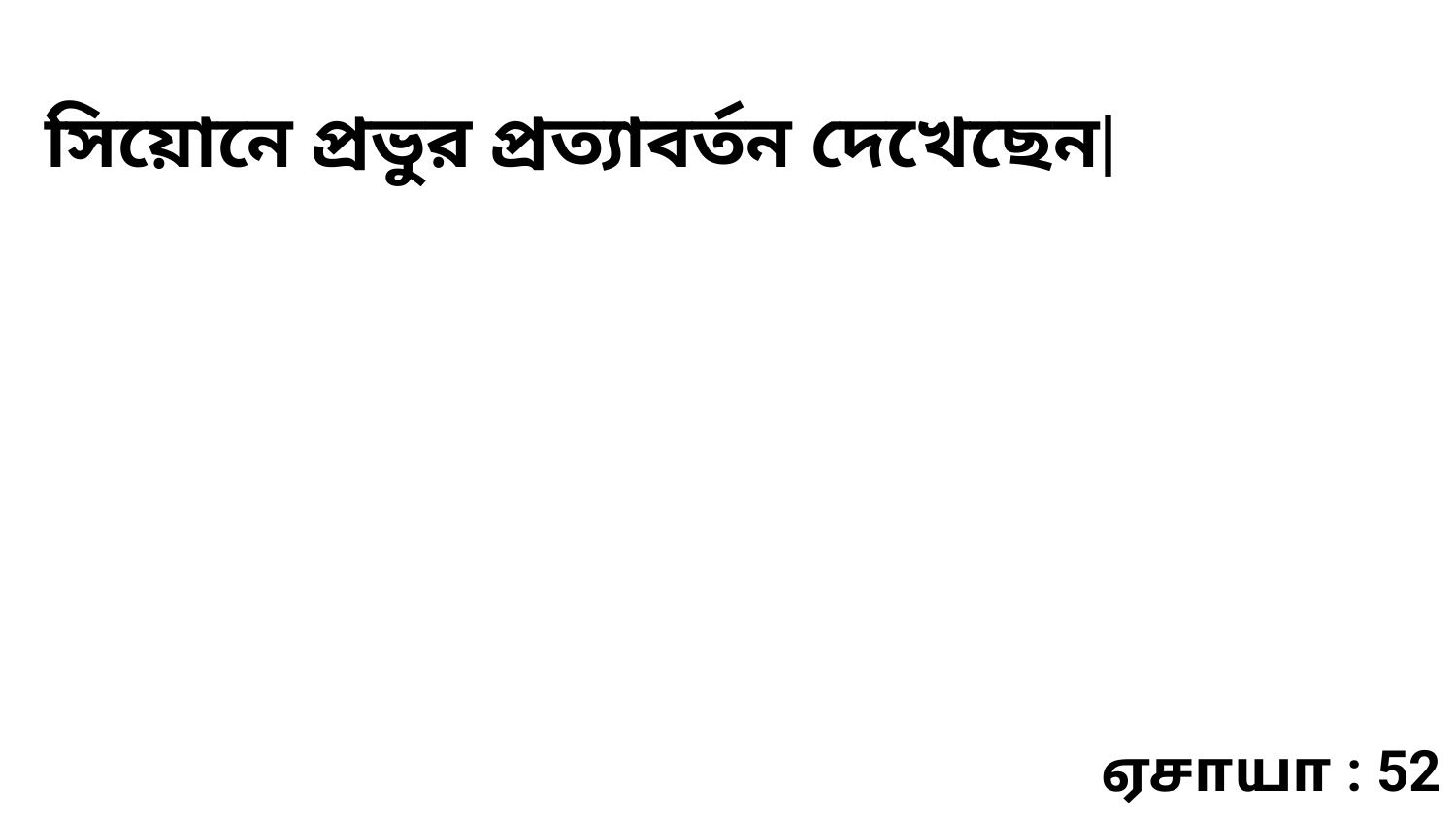

সিয়োনে প্রভুর প্রত্যাবর্তন দেখেছেন|
ஏசாயா : 52